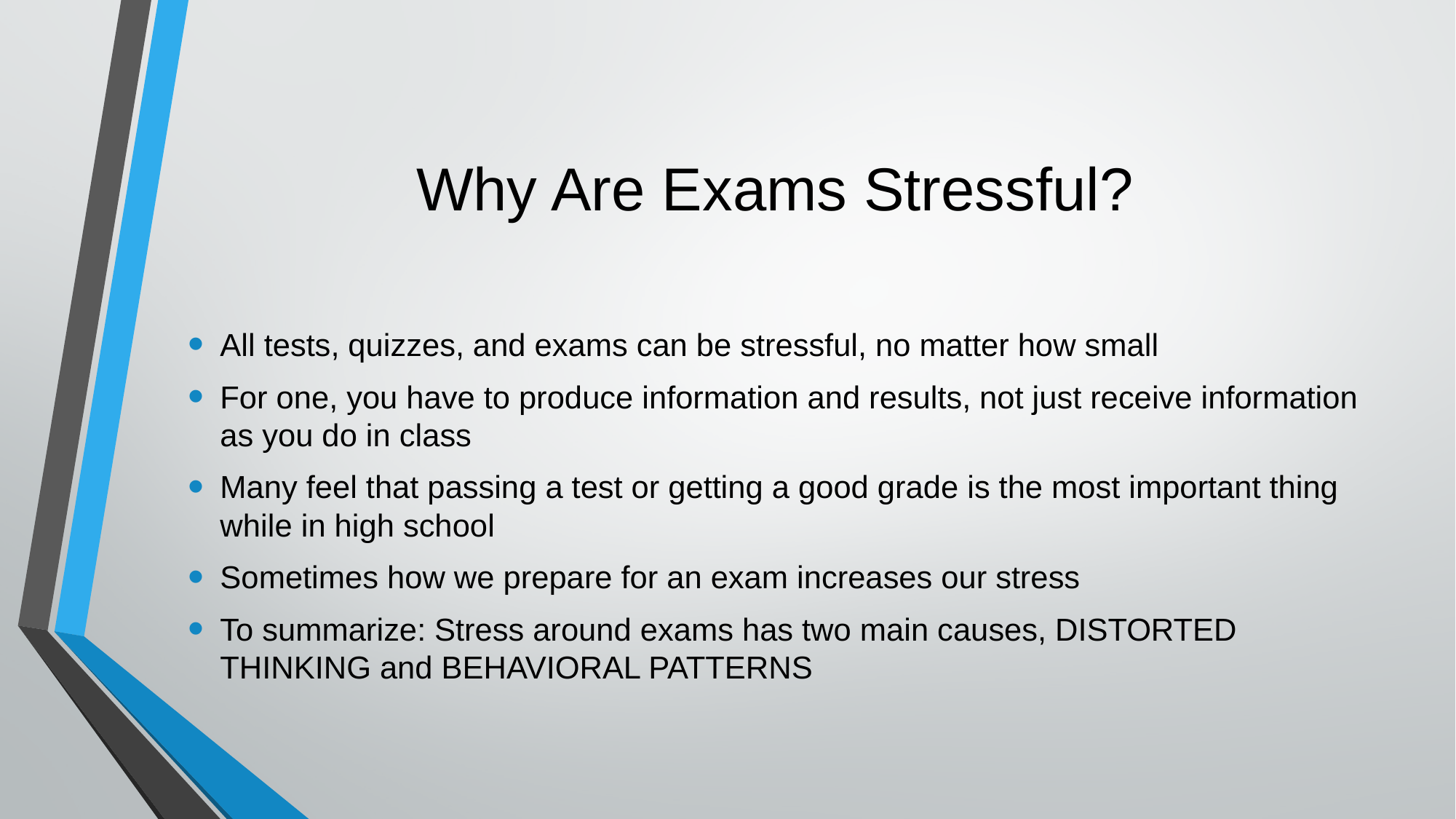

# Why Are Exams Stressful?
All tests, quizzes, and exams can be stressful, no matter how small
For one, you have to produce information and results, not just receive information as you do in class
Many feel that passing a test or getting a good grade is the most important thing while in high school
Sometimes how we prepare for an exam increases our stress
To summarize: Stress around exams has two main causes, DISTORTED THINKING and BEHAVIORAL PATTERNS